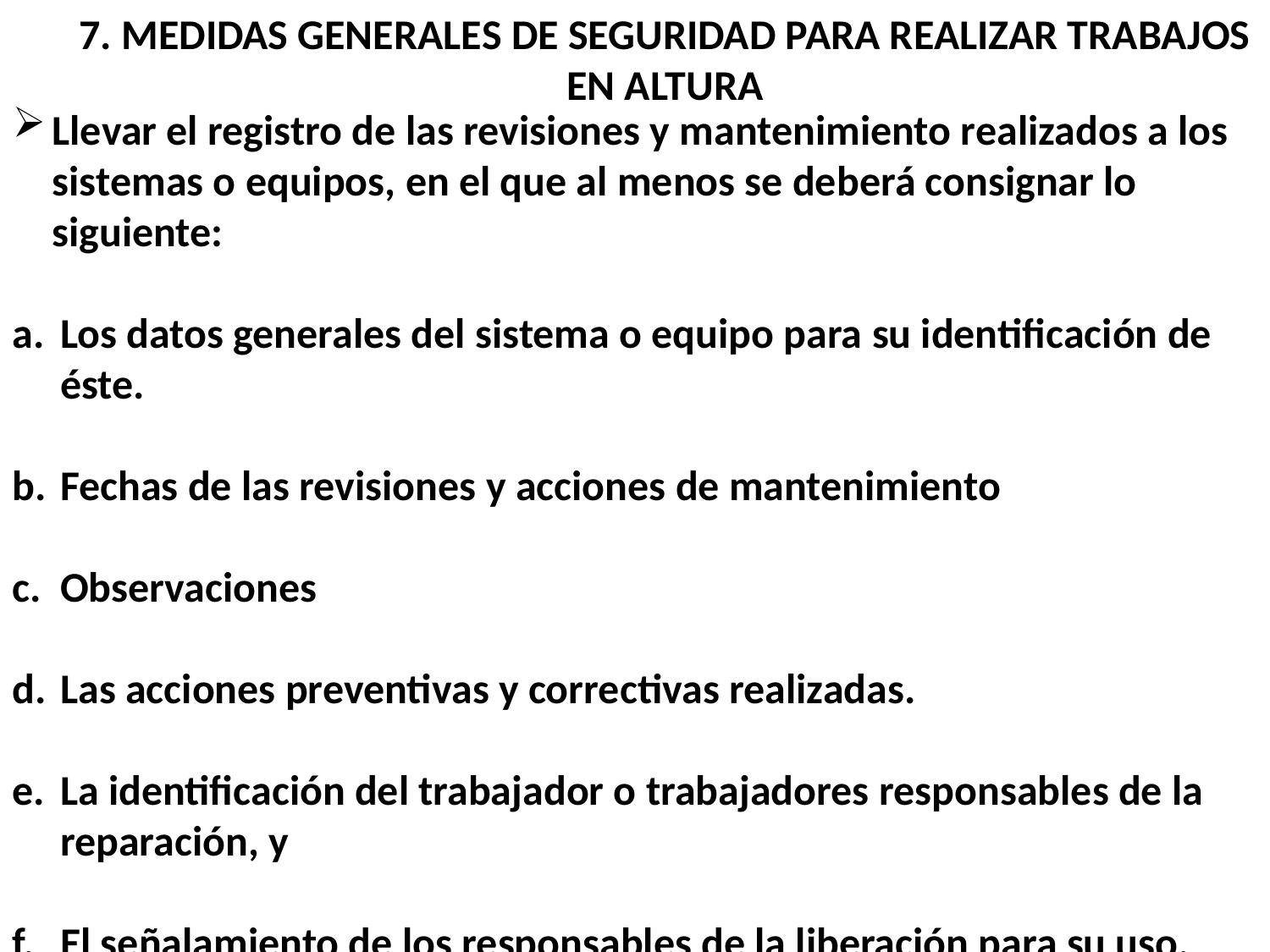

7. MEDIDAS GENERALES DE SEGURIDAD PARA REALIZAR TRABAJOS EN ALTURA
Llevar el registro de las revisiones y mantenimiento realizados a los sistemas o equipos, en el que al menos se deberá consignar lo siguiente:

Los datos generales del sistema o equipo para su identificación de éste.

Fechas de las revisiones y acciones de mantenimiento

Observaciones

Las acciones preventivas y correctivas realizadas.

La identificación del trabajador o trabajadores responsables de la reparación, y

El señalamiento de los responsables de la liberación para su uso.